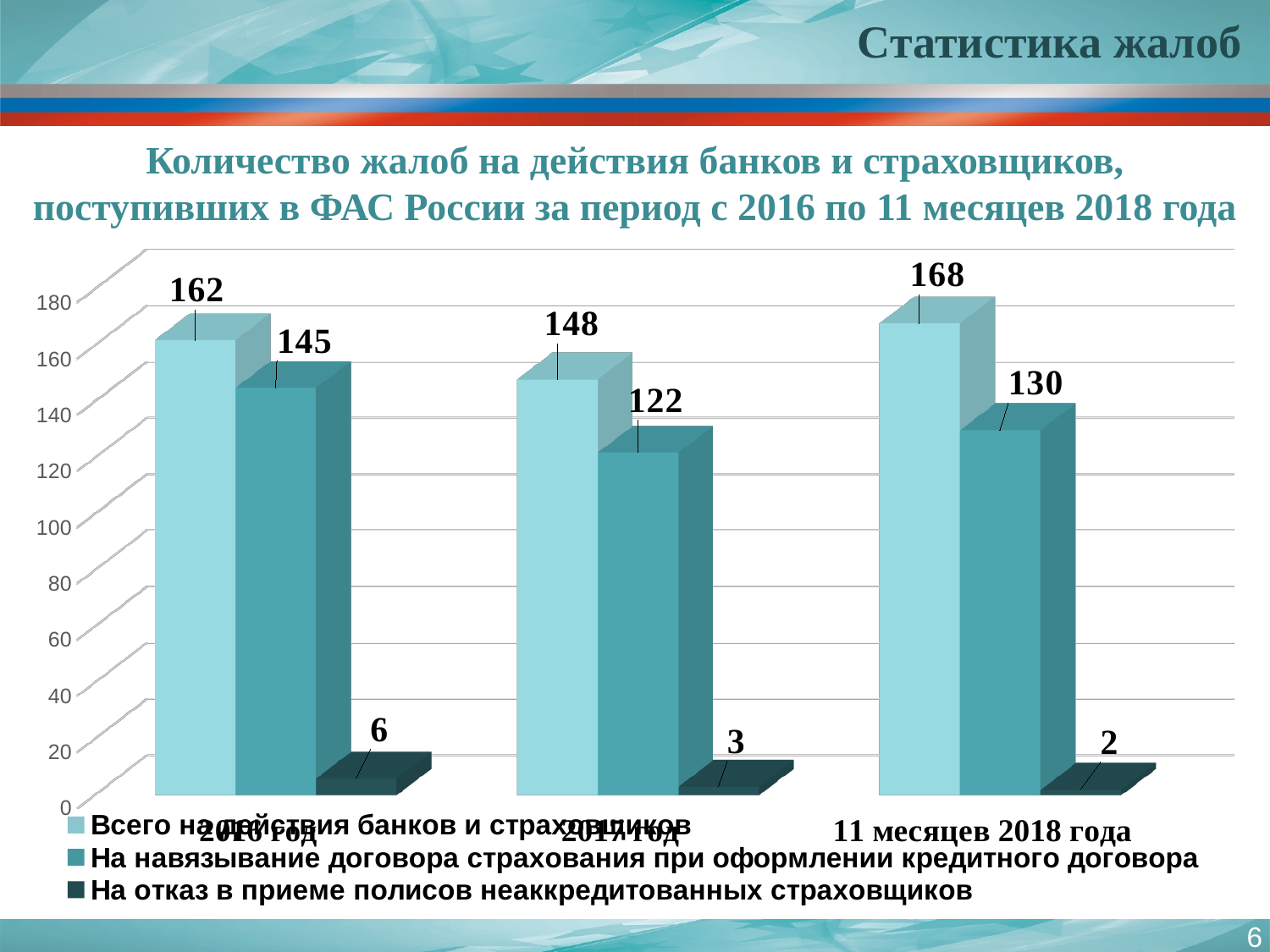

# Статистика жалоб
Количество жалоб на действия банков и страховщиков,
поступивших в ФАС России за период с 2016 по 11 месяцев 2018 года

[unsupported chart]

6